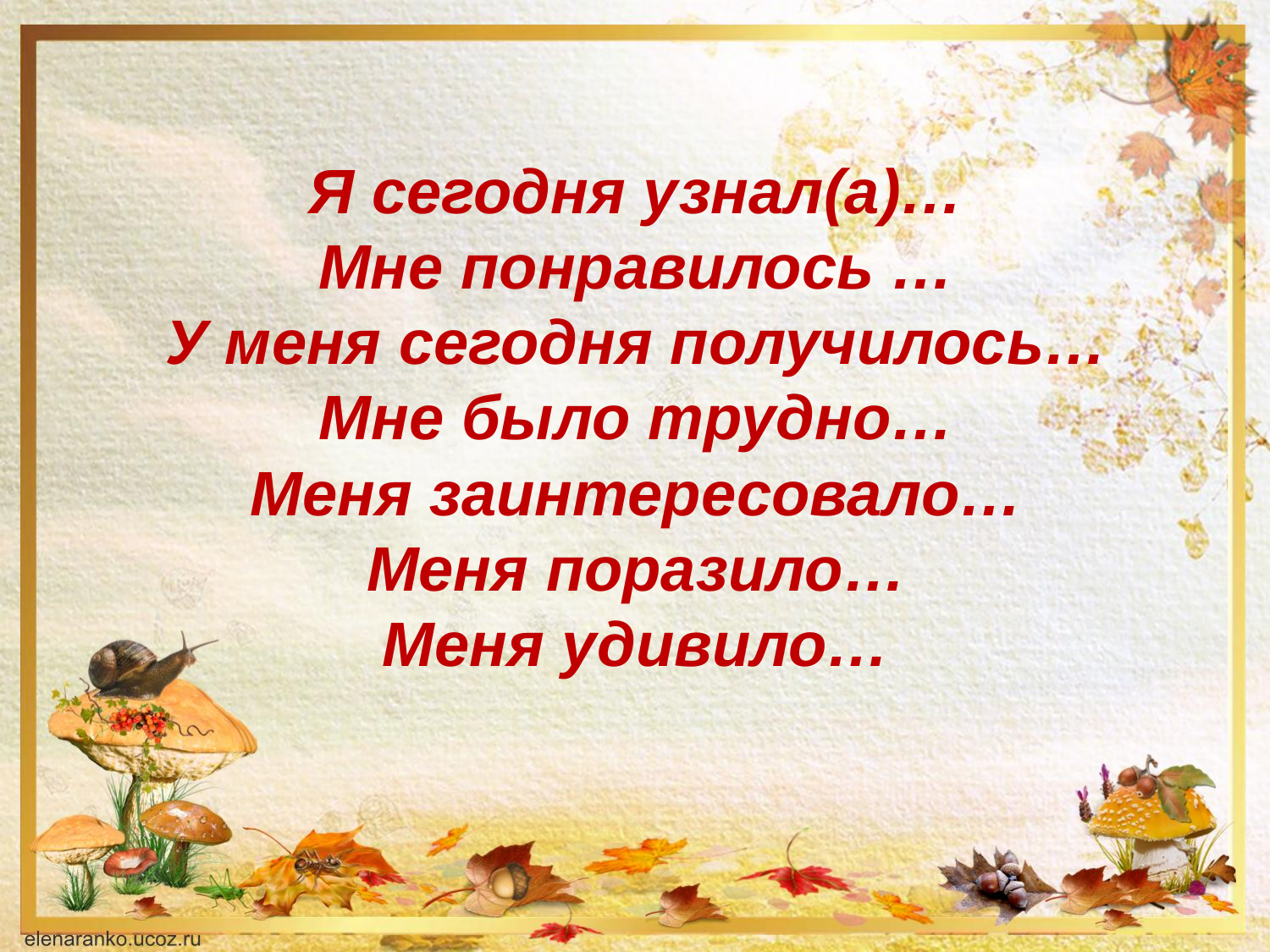

# Я сегодня узнал(а)… Мне понравилось … У меня сегодня получилось… Мне было трудно… Меня заинтересовало… Меня поразило… Меня удивило…